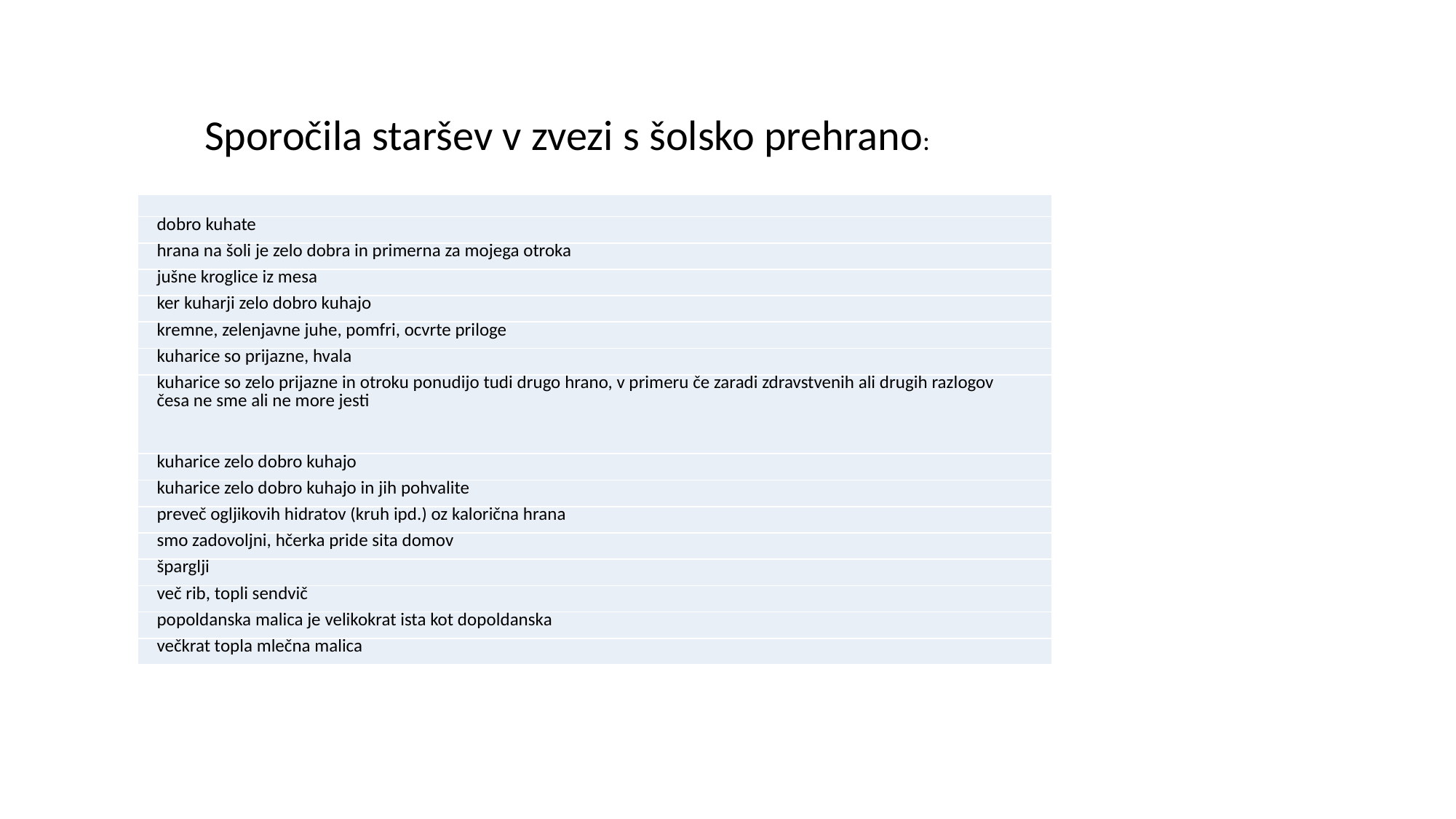

Sporočila staršev v zvezi s šolsko prehrano:
|  |
| --- |
| dobro kuhate |
| hrana na šoli je zelo dobra in primerna za mojega otroka |
| jušne kroglice iz mesa |
| ker kuharji zelo dobro kuhajo |
| kremne, zelenjavne juhe, pomfri, ocvrte priloge |
| kuharice so prijazne, hvala |
| kuharice so zelo prijazne in otroku ponudijo tudi drugo hrano, v primeru če zaradi zdravstvenih ali drugih razlogov česa ne sme ali ne more jesti |
| kuharice zelo dobro kuhajo |
| kuharice zelo dobro kuhajo in jih pohvalite |
| preveč ogljikovih hidratov (kruh ipd.) oz kalorična hrana |
| smo zadovoljni, hčerka pride sita domov |
| šparglji |
| več rib, topli sendvič |
| popoldanska malica je velikokrat ista kot dopoldanska |
| večkrat topla mlečna malica |